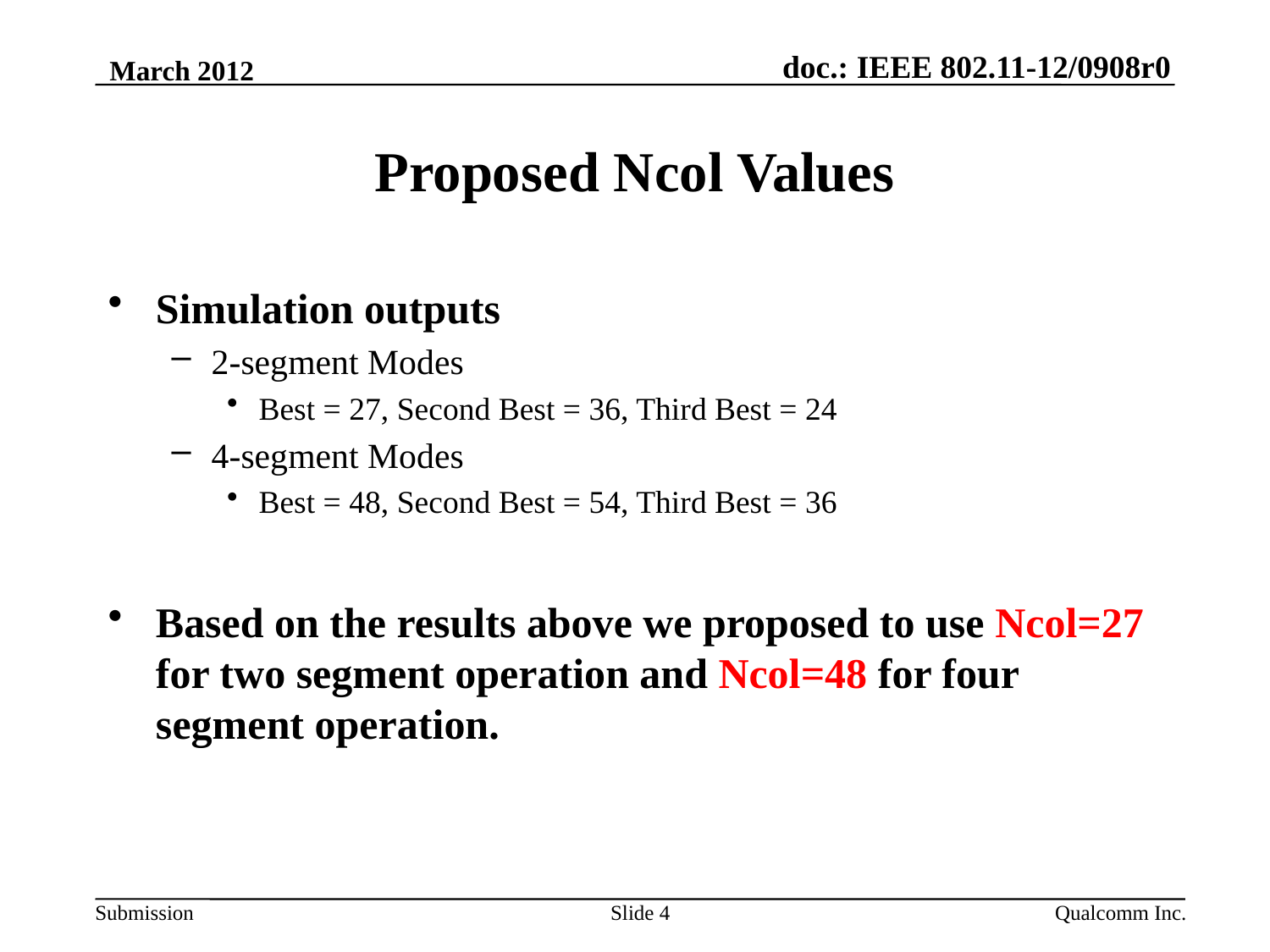

March 2012

# Proposed Ncol Values
Simulation outputs
2-segment Modes
Best = 27, Second Best = 36, Third Best = 24
4-segment Modes
Best = 48, Second Best = 54, Third Best = 36

Based on the results above we proposed to use Ncol=27 for two segment operation and Ncol=48 for four segment operation.
Slide 4
Qualcomm Inc.